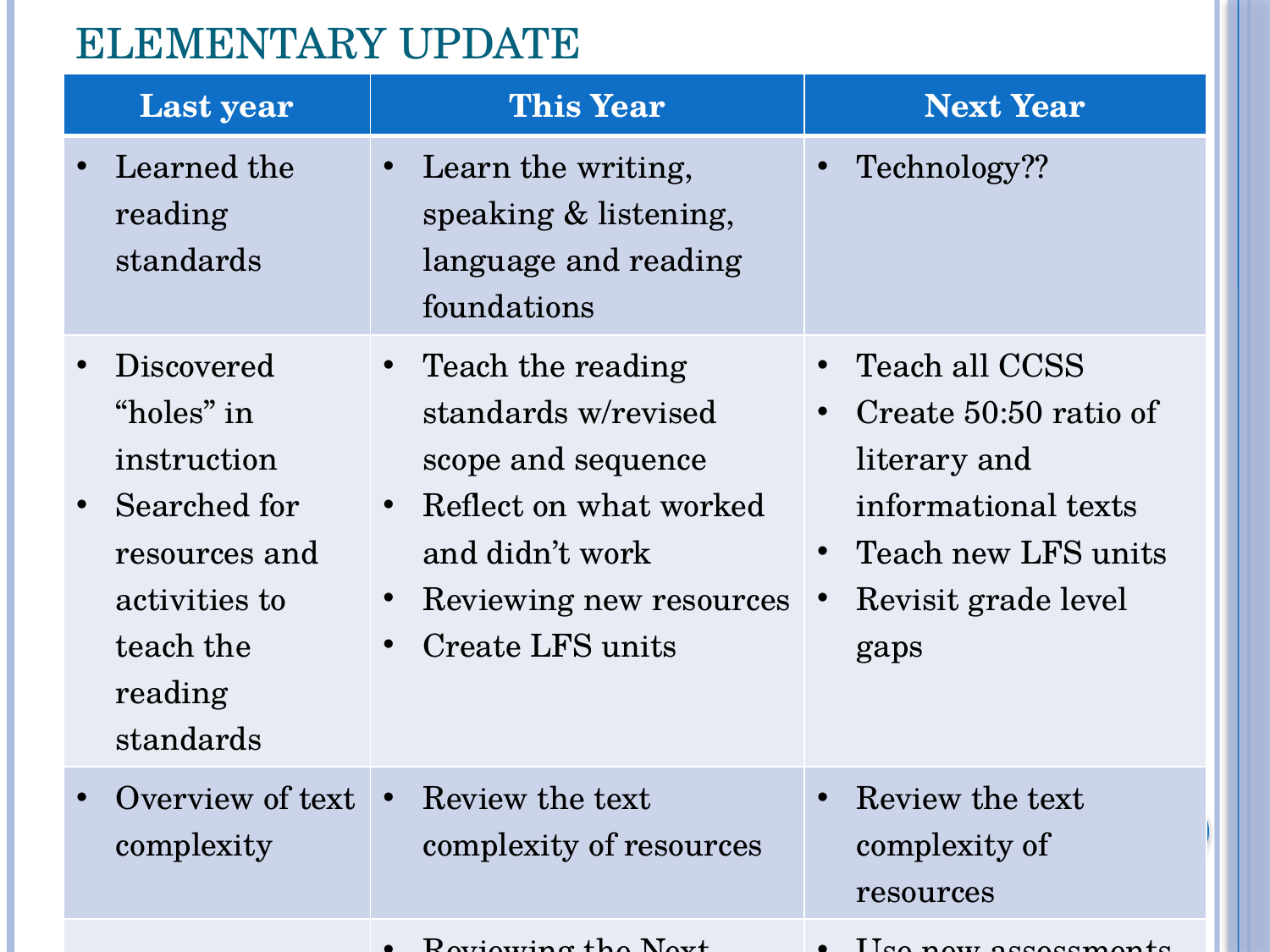

# Elementary Update
| Last year | This Year | Next Year |
| --- | --- | --- |
| Learned the reading standards | Learn the writing, speaking & listening, language and reading foundations | Technology?? |
| Discovered “holes” in instruction Searched for resources and activities to teach the reading standards | Teach the reading standards w/revised scope and sequence Reflect on what worked and didn’t work Reviewing new resources Create LFS units | Teach all CCSS Create 50:50 ratio of literary and informational texts Teach new LFS units Revisit grade level gaps |
| Overview of text complexity | Review the text complexity of resources | Review the text complexity of resources |
|  | Reviewing the Next Generation Assessments Use them to assist in instruction Create new assessments | Use new assessments align to CCSS and mimic Next Generation tests |